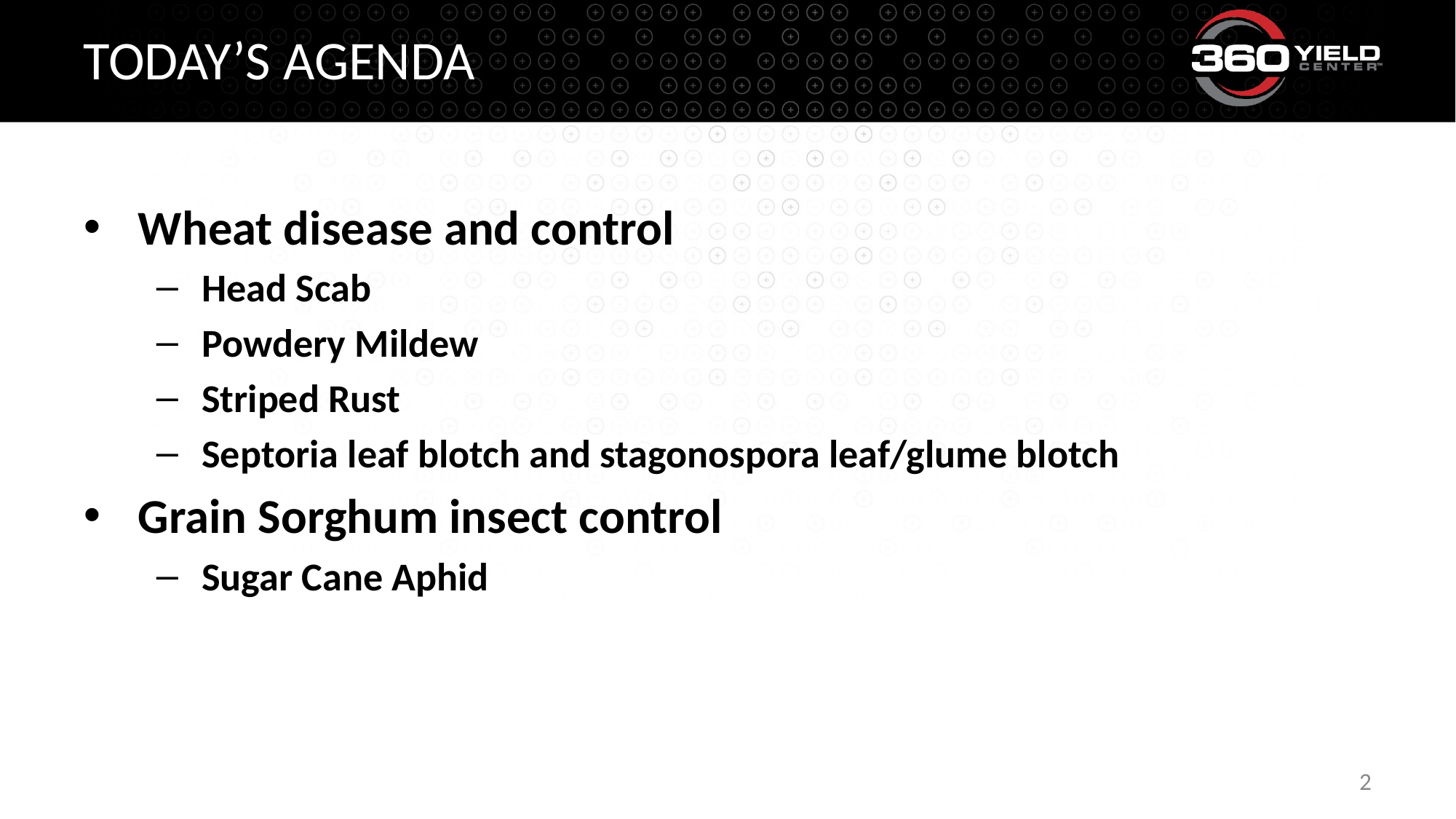

# Today’s agenda
Wheat disease and control
Head Scab
Powdery Mildew
Striped Rust
Septoria leaf blotch and stagonospora leaf/glume blotch
Grain Sorghum insect control
Sugar Cane Aphid
2